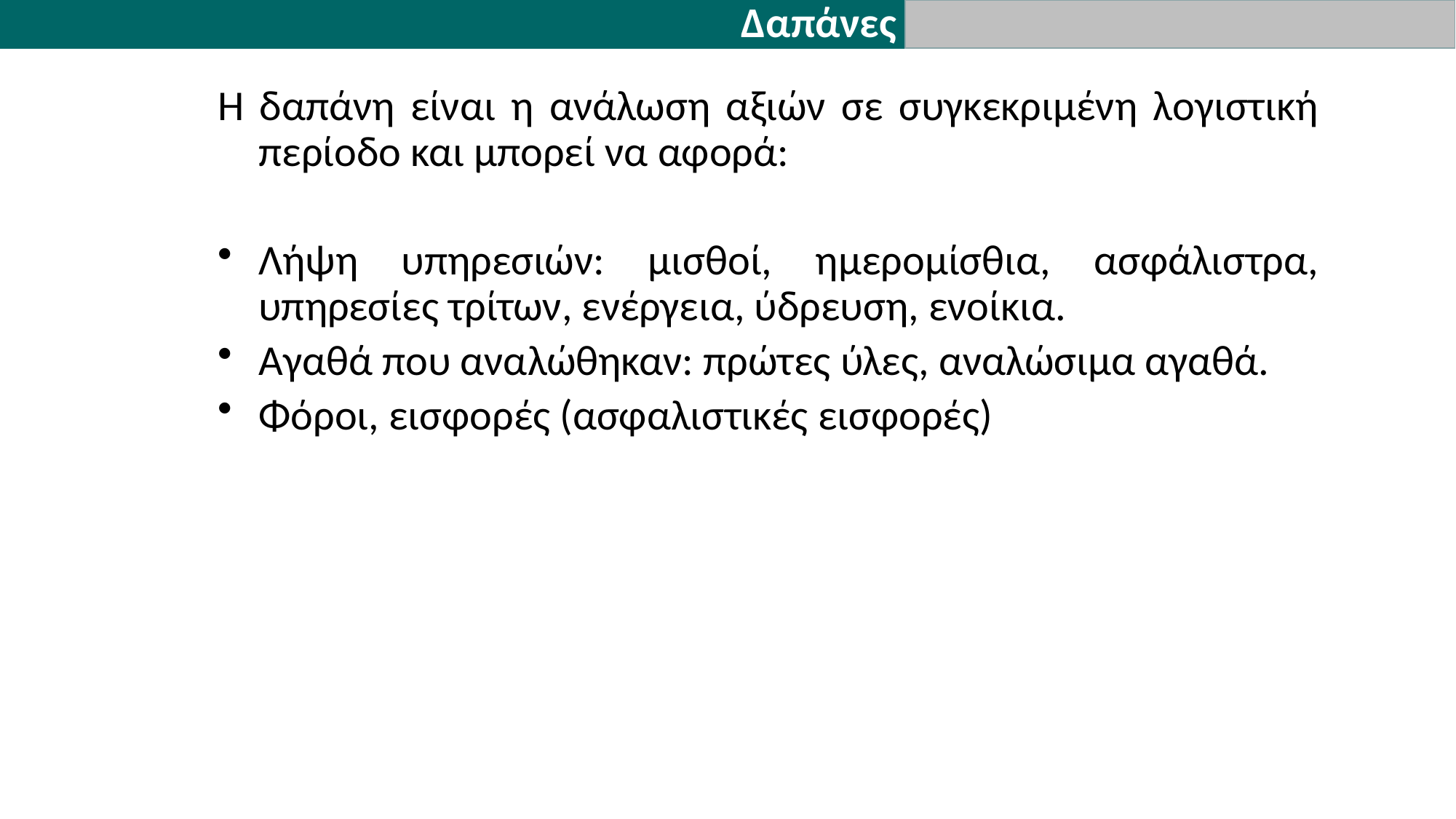

Δαπάνες

Η δαπάνη είναι η ανάλωση αξιών σε συγκεκριμένη λογιστική περίοδο και μπορεί να αφορά:

Λήψη υπηρεσιών: μισθοί, ημερομίσθια, ασφάλιστρα, υπηρεσίες τρίτων, ενέργεια, ύδρευση, ενοίκια.
Αγαθά που αναλώθηκαν: πρώτες ύλες, αναλώσιμα αγαθά.
Φόροι, εισφορές (ασφαλιστικές εισφορές)